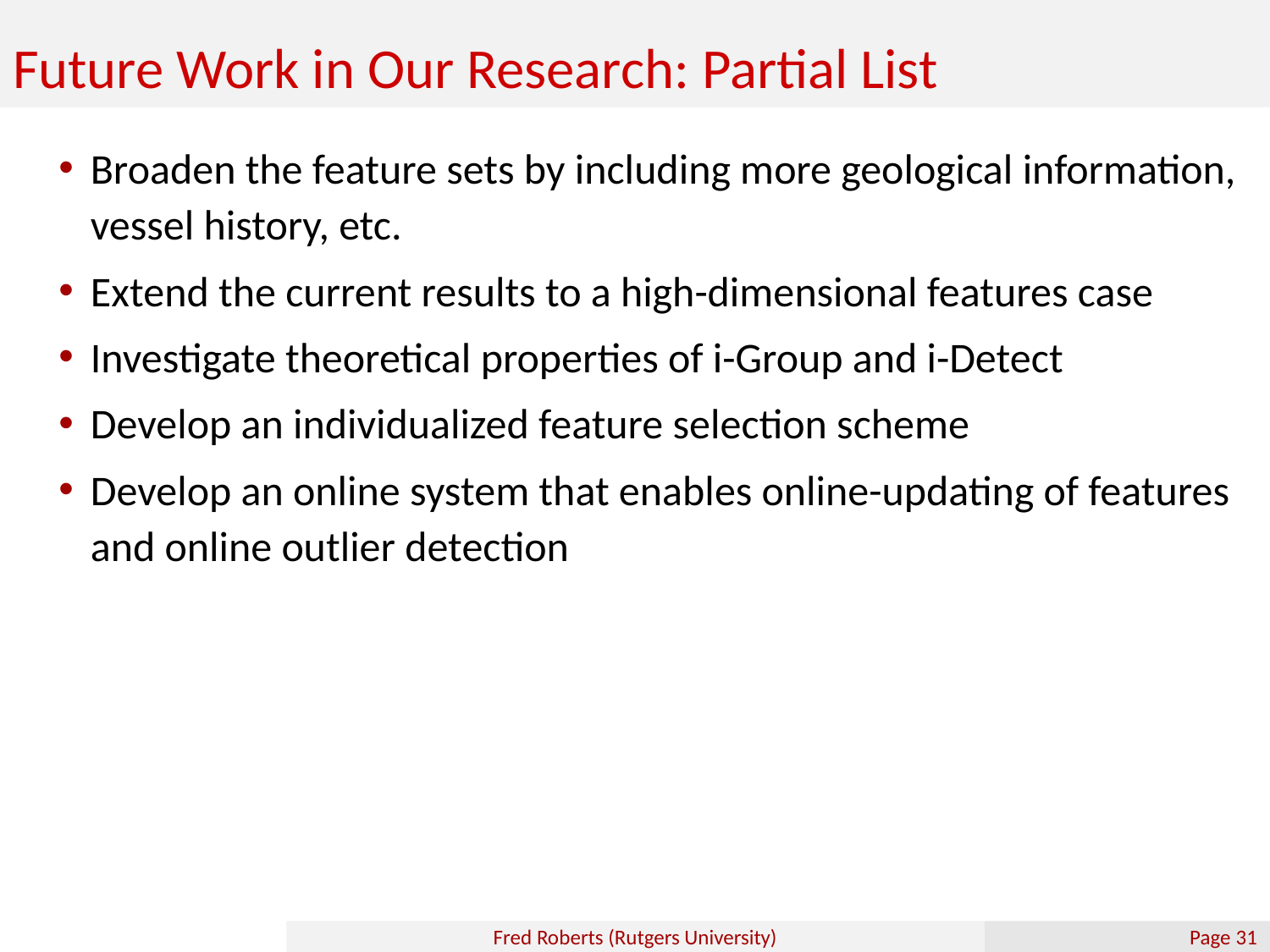

# Future Work in Our Research: Partial List
Broaden the feature sets by including more geological information, vessel history, etc.
Extend the current results to a high-dimensional features case
Investigate theoretical properties of i-Group and i-Detect
Develop an individualized feature selection scheme
Develop an online system that enables online-updating of features and online outlier detection

Fred Roberts (Rutgers University)
Page 31